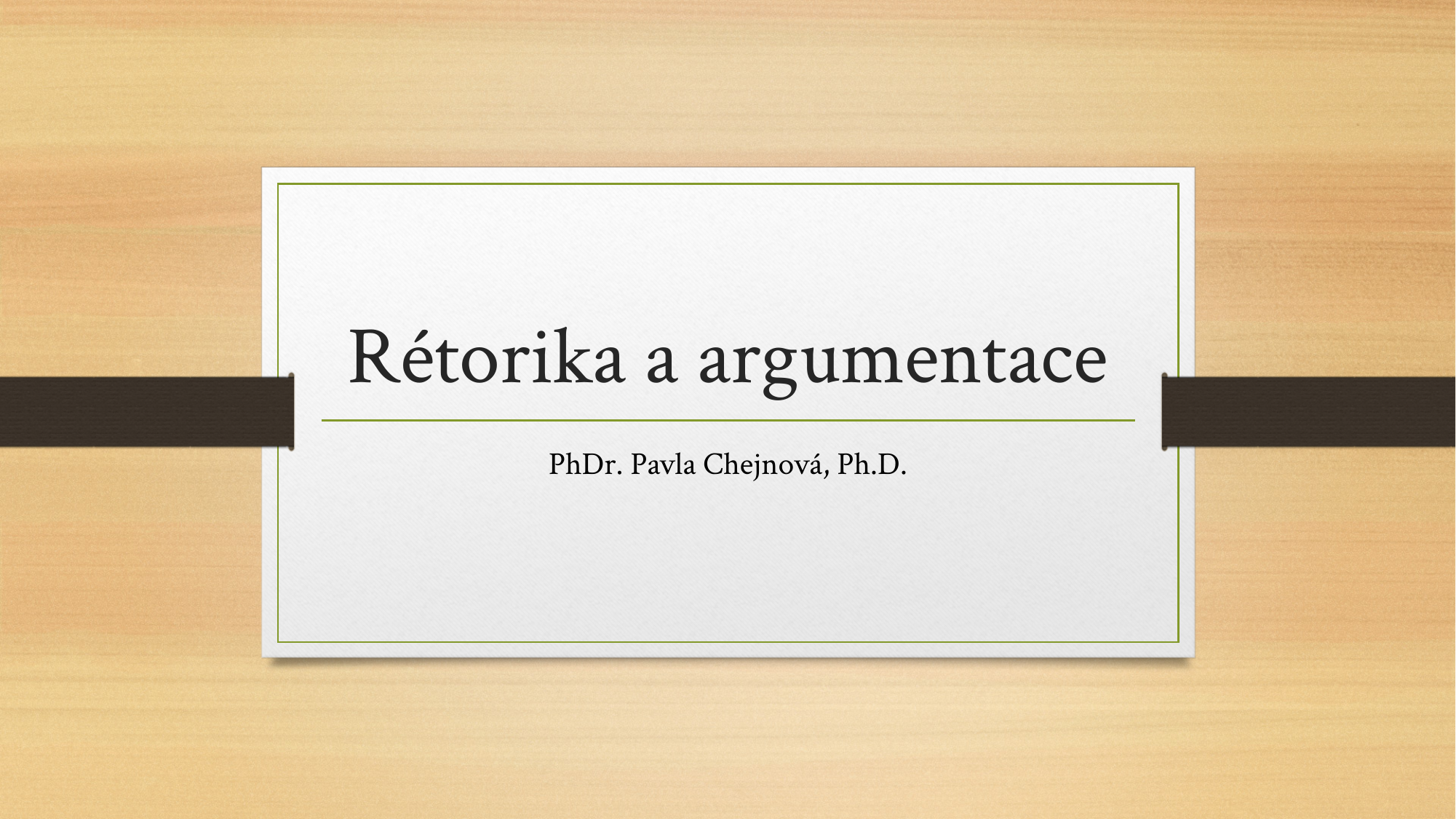

# Rétorika a argumentace
PhDr. Pavla Chejnová, Ph.D.